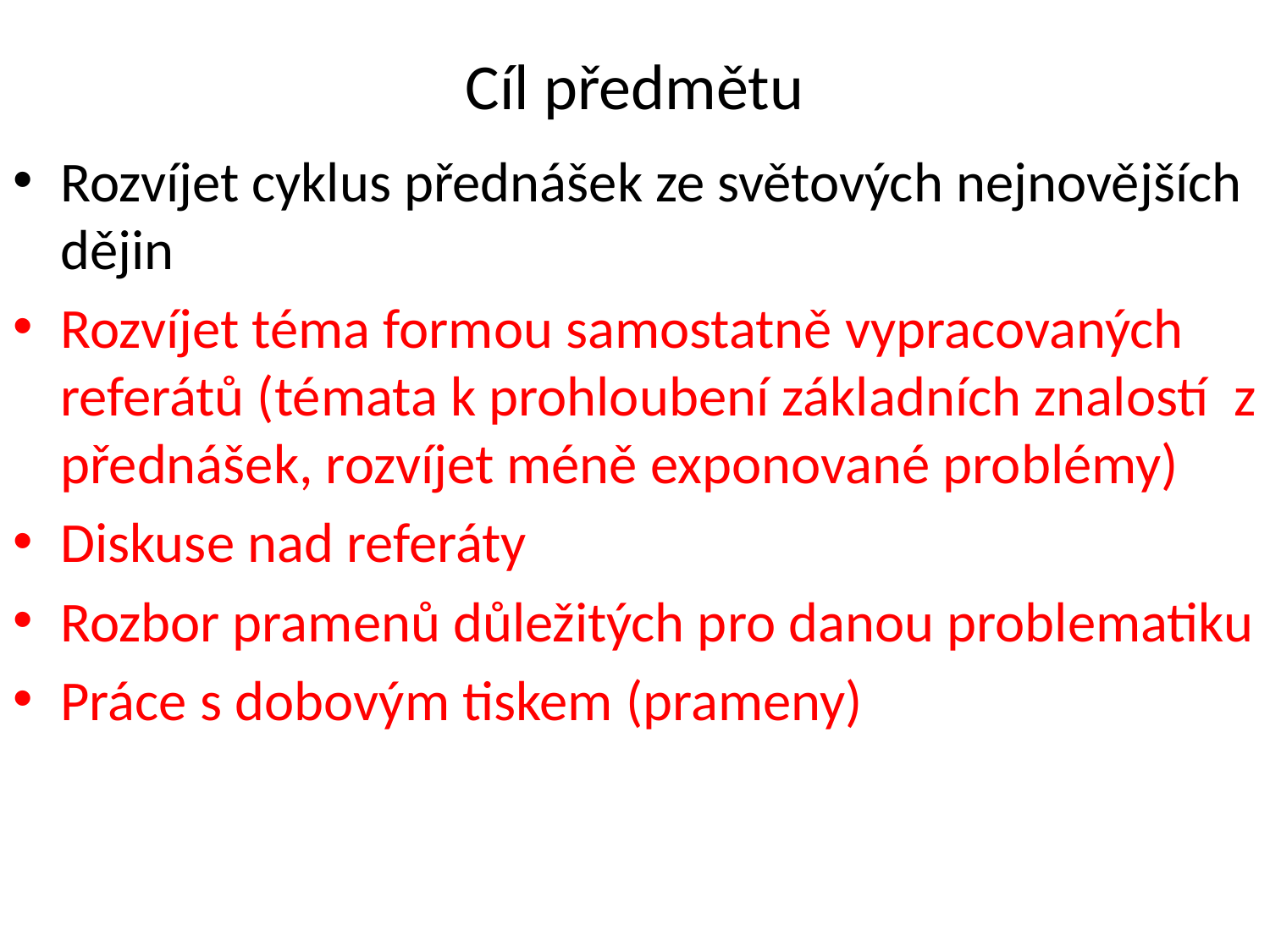

# Cíl předmětu
Rozvíjet cyklus přednášek ze světových nejnovějších dějin
Rozvíjet téma formou samostatně vypracovaných referátů (témata k prohloubení základních znalostí  z přednášek, rozvíjet méně exponované problémy)
Diskuse nad referáty
Rozbor pramenů důležitých pro danou problematiku
Práce s dobovým tiskem (prameny)